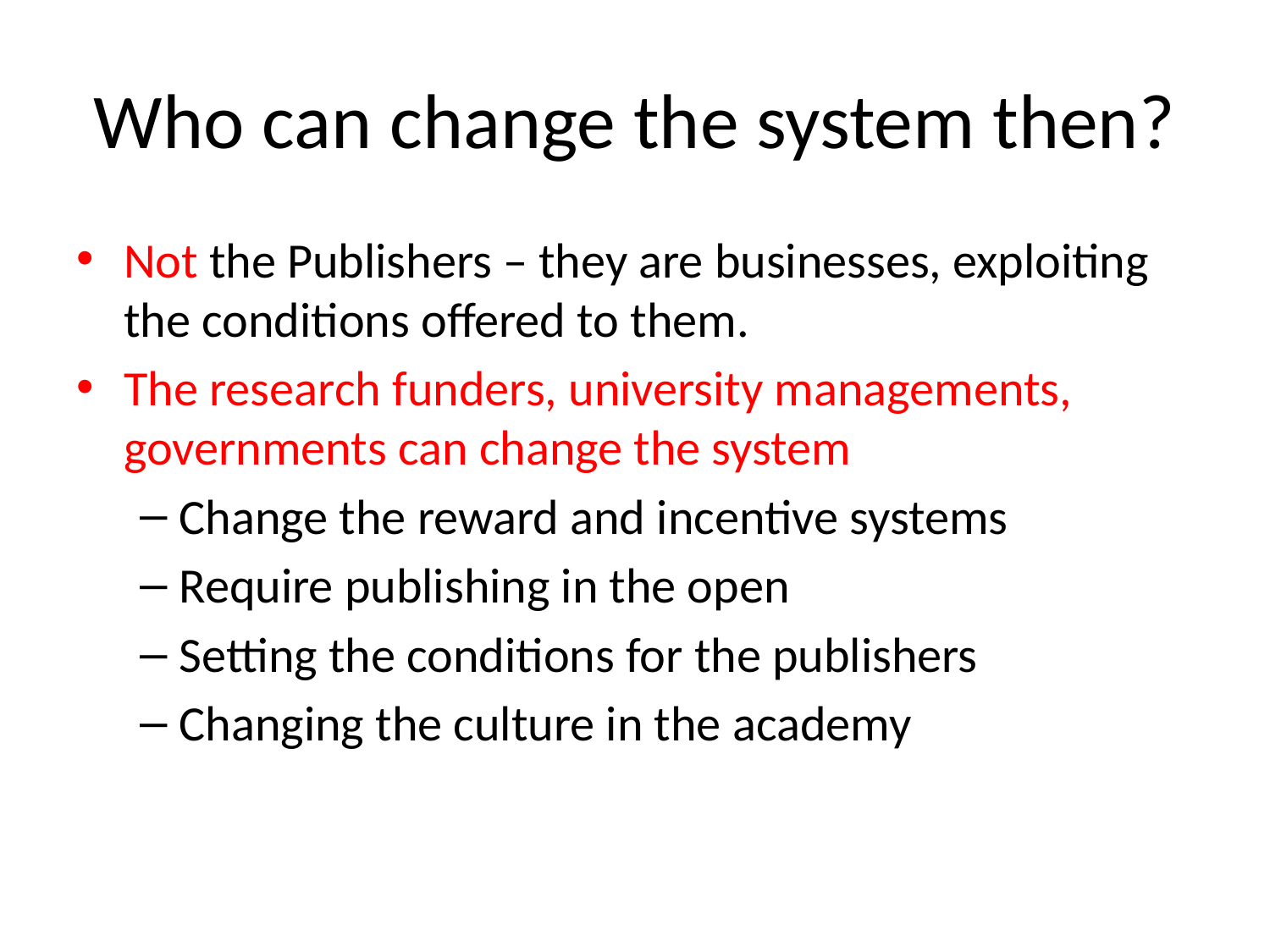

# Who can change the system then?
Not the Publishers – they are businesses, exploiting the conditions offered to them.
The research funders, university managements, governments can change the system
Change the reward and incentive systems
Require publishing in the open
Setting the conditions for the publishers
Changing the culture in the academy